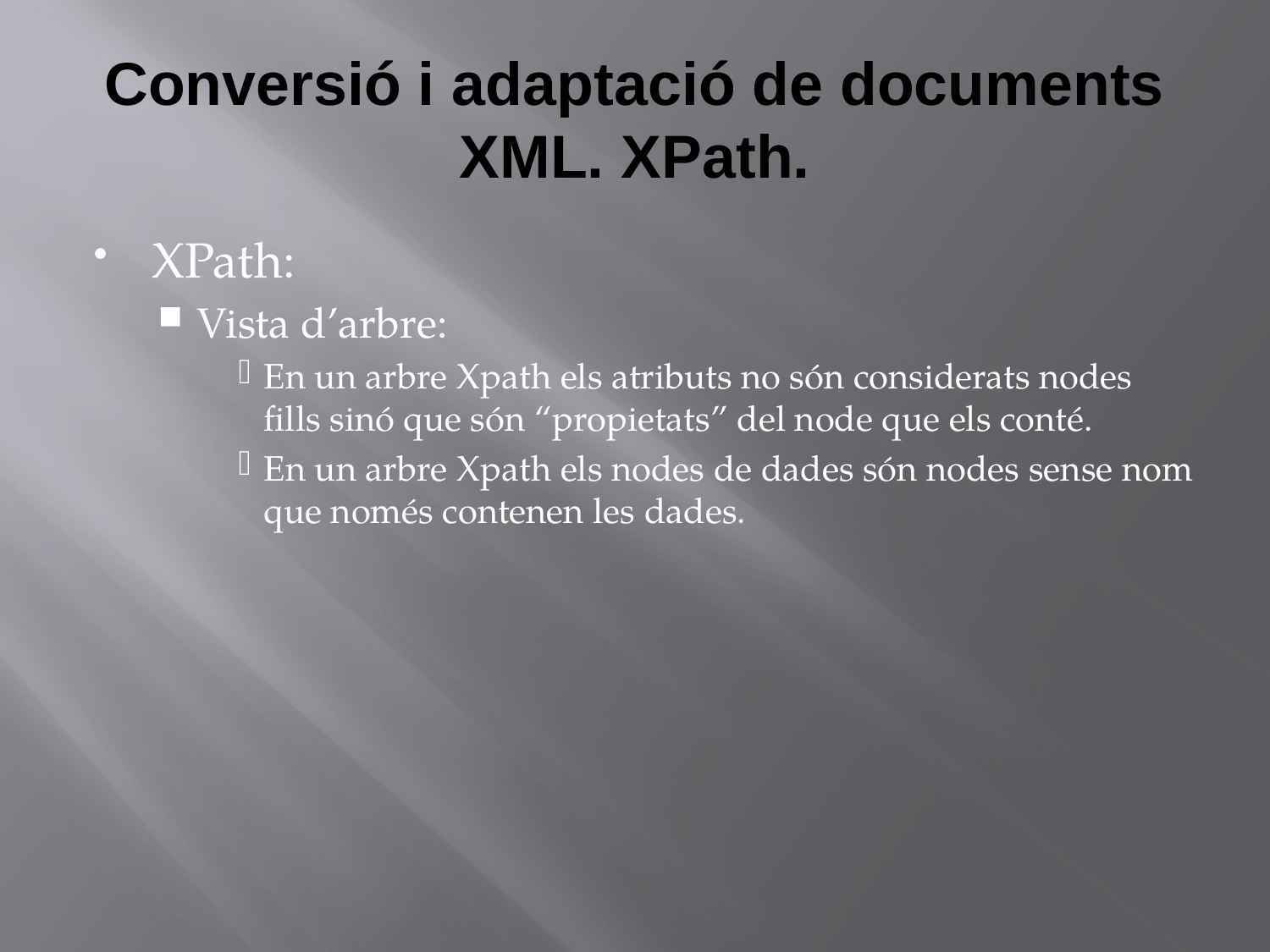

# Conversió i adaptació de documents XML. XPath.
XPath:
Vista d’arbre:
En un arbre Xpath els atributs no són considerats nodes fills sinó que són “propietats” del node que els conté.
En un arbre Xpath els nodes de dades són nodes sense nom que només contenen les dades.